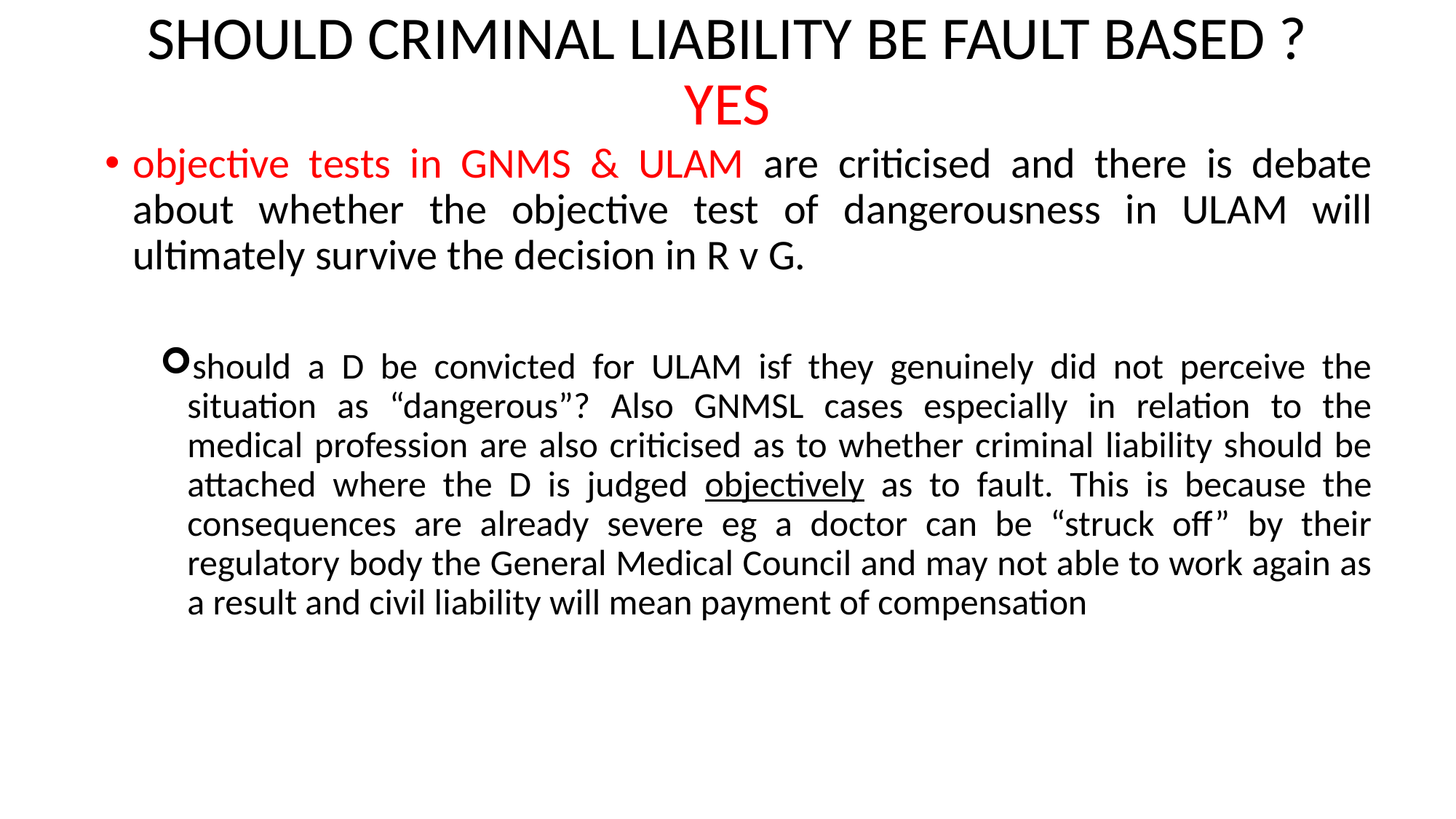

# SHOULD CRIMINAL LIABILITY BE FAULT BASED ? YES
objective tests in GNMS & ULAM are criticised and there is debate about whether the objective test of dangerousness in ULAM will ultimately survive the decision in R v G.

should a D be convicted for ULAM isf they genuinely did not perceive the situation as “dangerous”? Also GNMSL cases especially in relation to the medical profession are also criticised as to whether criminal liability should be attached where the D is judged objectively as to fault. This is because the consequences are already severe eg a doctor can be “struck off” by their regulatory body the General Medical Council and may not able to work again as a result and civil liability will mean payment of compensation